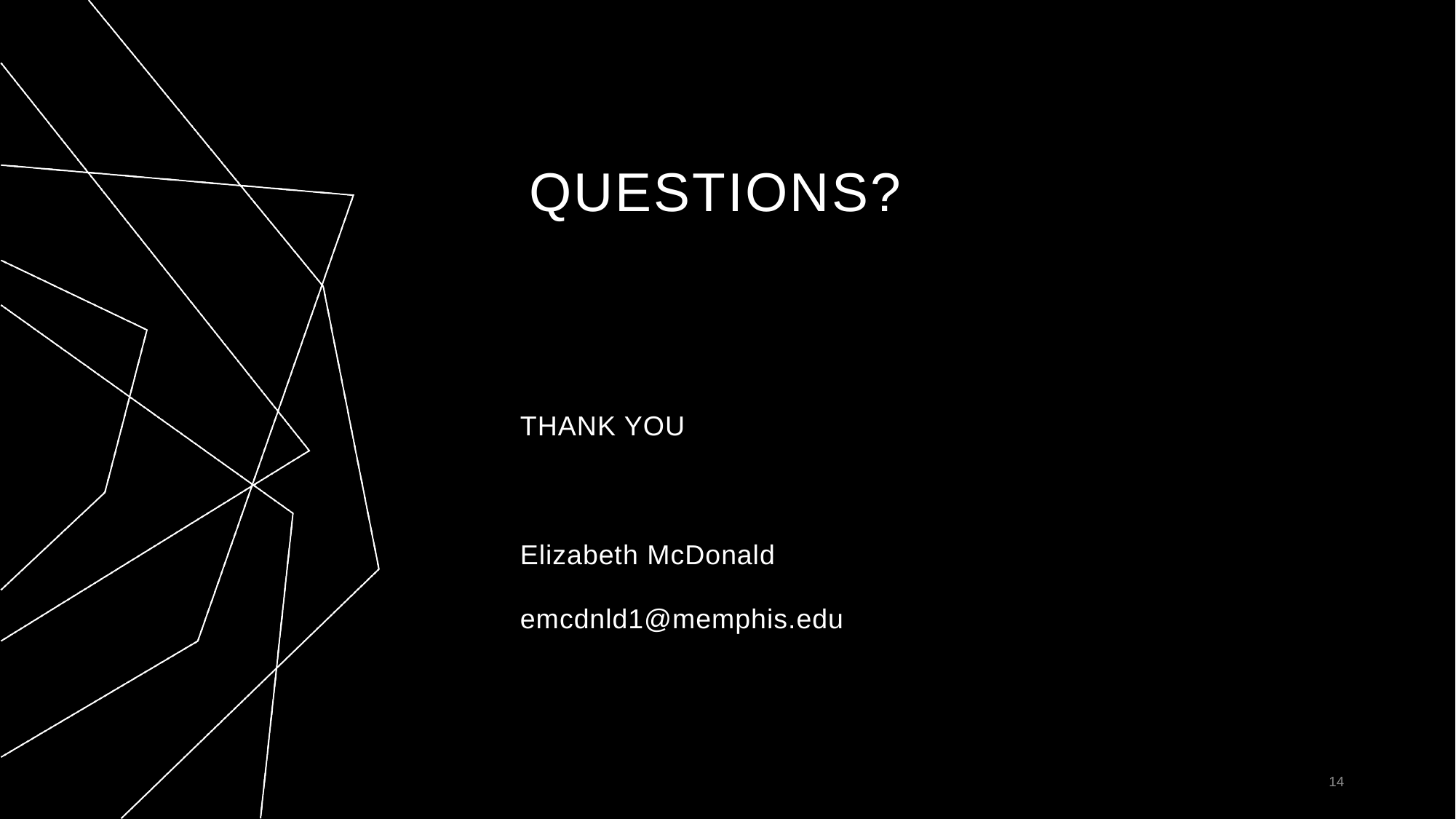

# Questions?
THANK YOU

Elizabeth McDonald
emcdnld1@memphis.edu
14